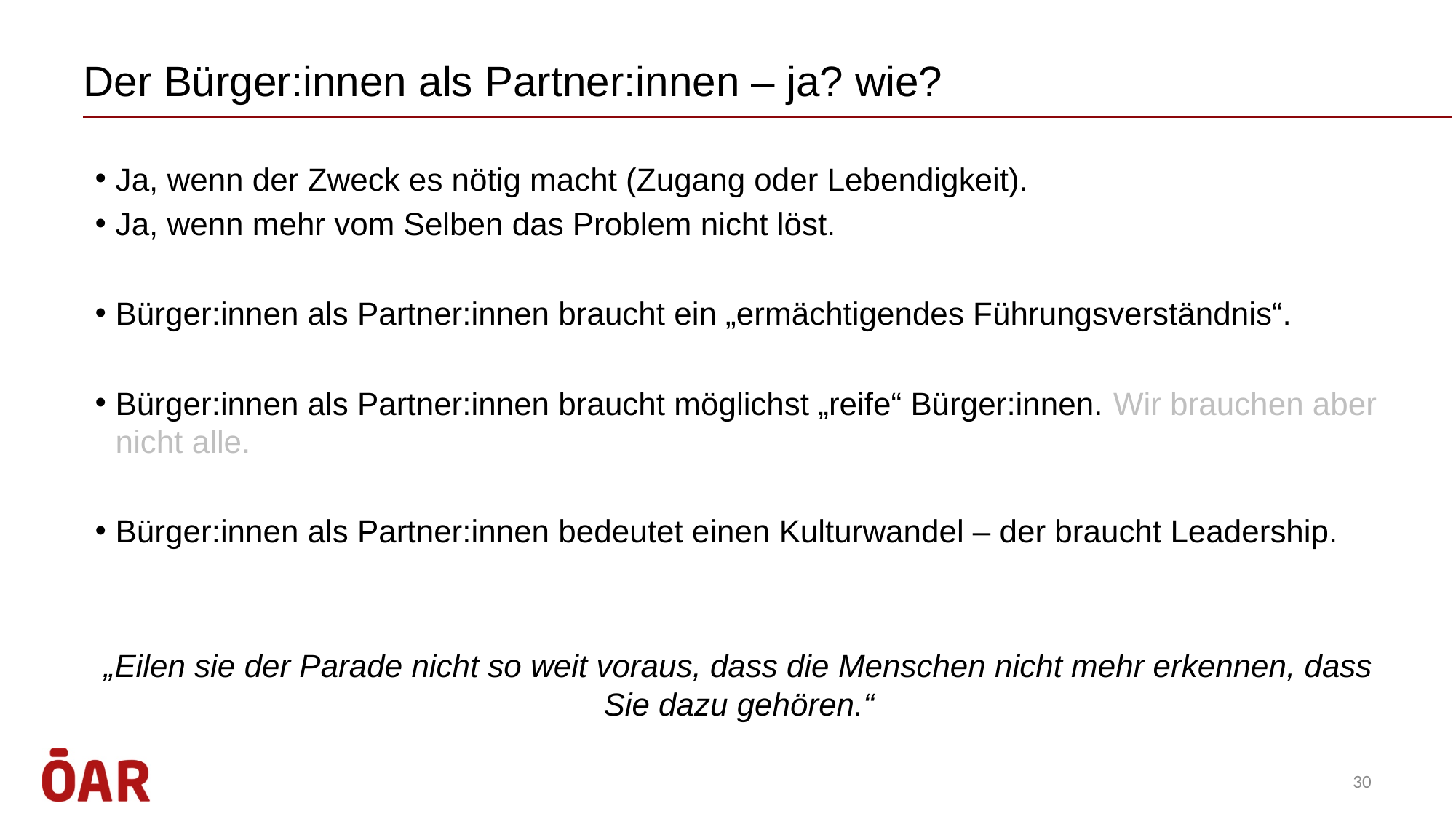

# Der Bürger:innen als Partner:innen – ja? wie?
Ja, wenn der Zweck es nötig macht (Zugang oder Lebendigkeit).
Ja, wenn mehr vom Selben das Problem nicht löst.

Bürger:innen als Partner:innen braucht ein „ermächtigendes Führungsverständnis“.

Bürger:innen als Partner:innen braucht möglichst „reife“ Bürger:innen. Wir brauchen aber nicht alle.

Bürger:innen als Partner:innen bedeutet einen Kulturwandel – der braucht Leadership.

„Eilen sie der Parade nicht so weit voraus, dass die Menschen nicht mehr erkennen, dass Sie dazu gehören.“

30